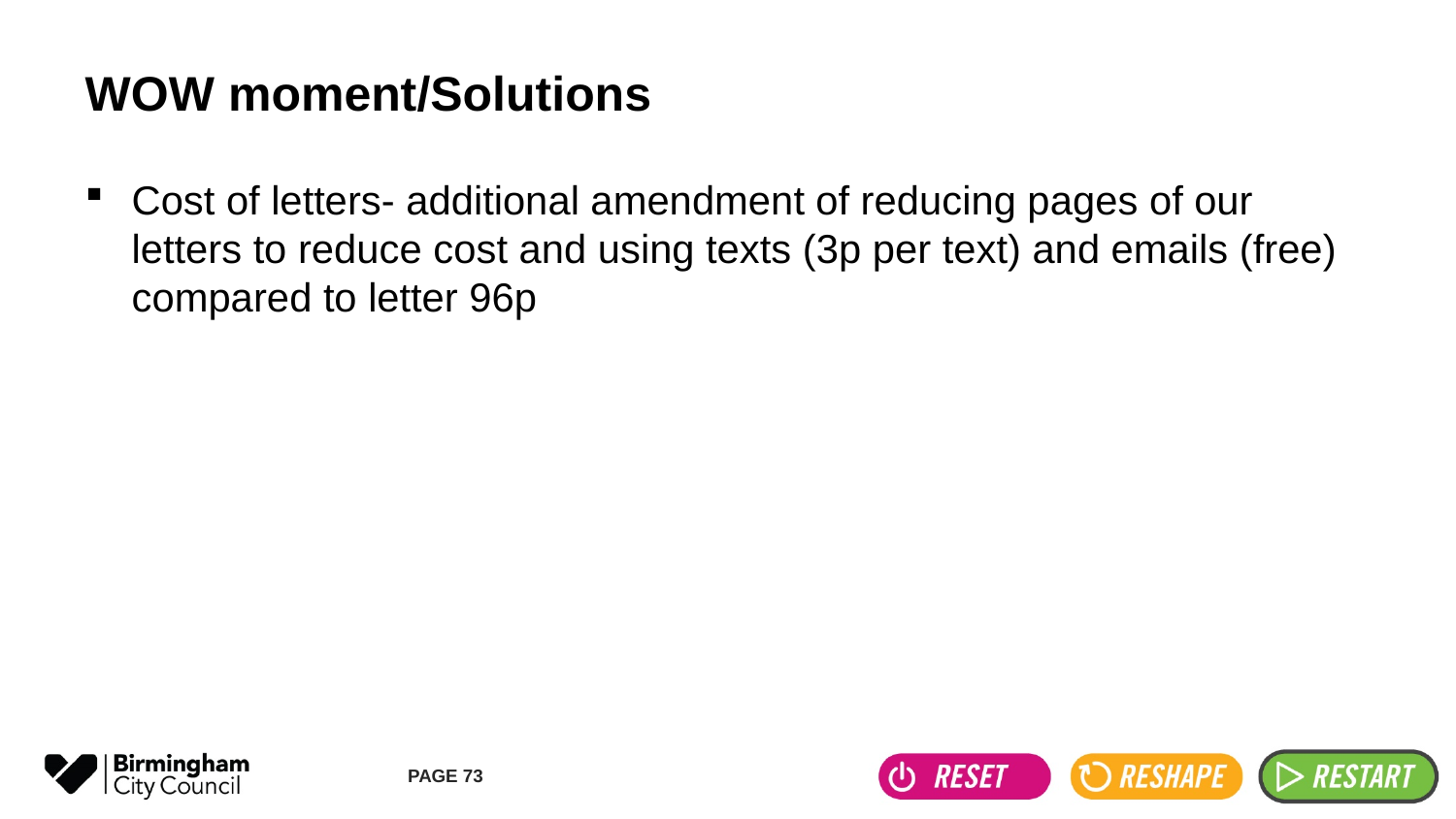

# WOW moment/Solutions
Cost of letters- additional amendment of reducing pages of our letters to reduce cost and using texts (3p per text) and emails (free) compared to letter 96p